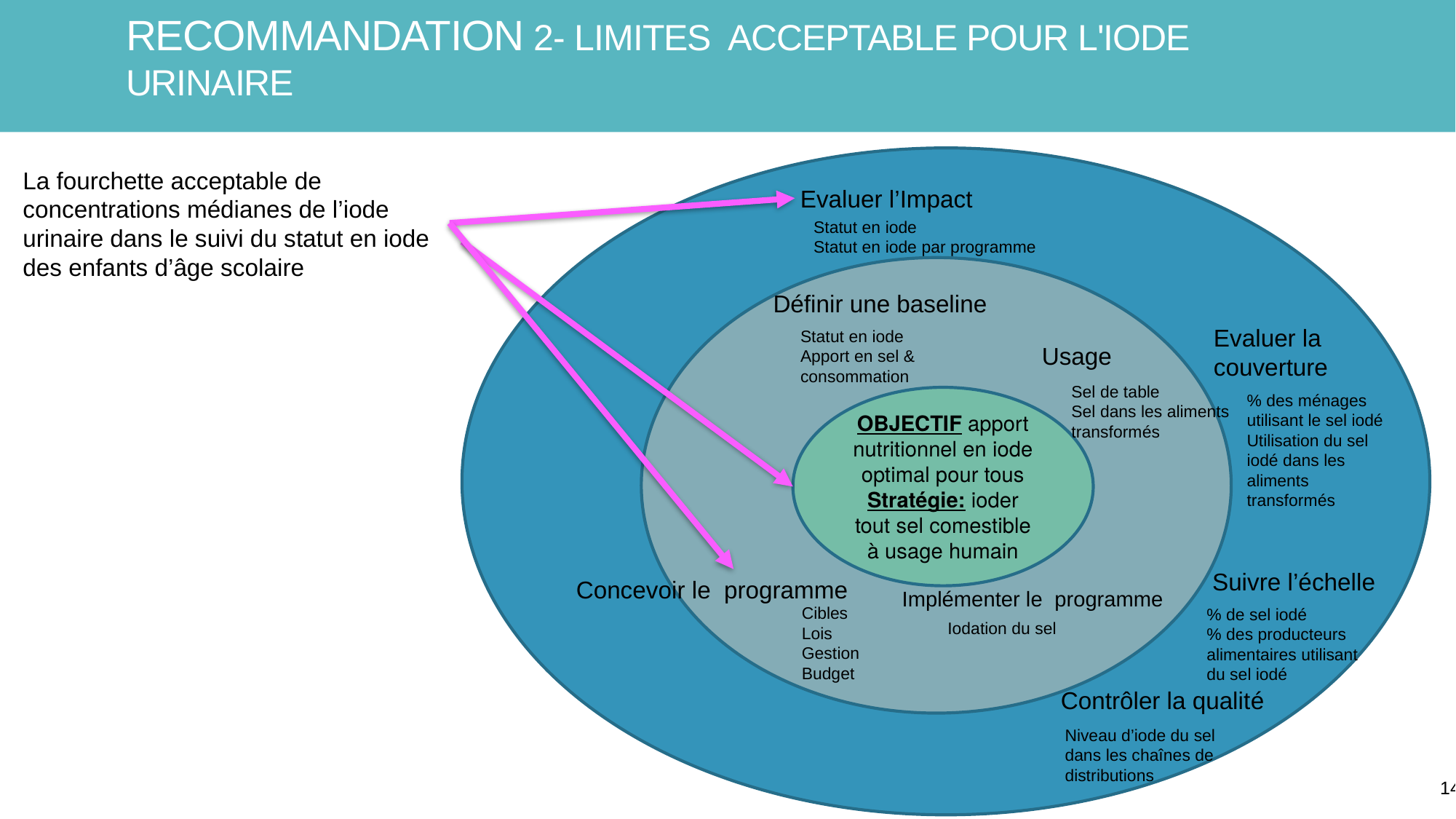

# Recommandation 2- limites  acceptable pour l'iode urinaire

Evaluer l’Impact
Statut en iode
Statut en iode par programme

Définir une baseline
Evaluer la couverture
Statut en iode
Apport en sel &  consommation
Usage
Sel de table
Sel dans les aliments transformés
% des ménages utilisant le sel iodé
Utilisation du sel iodé dans les aliments transformés
OBJECTIF apport nutritionnel en iode optimal pour tous
Stratégie: ioder tout sel comestible à usage humain
Suivre l’échelle
Concevoir le  programme
Implémenter le  programme
Cibles
Lois
Gestion
Budget
% de sel iodé
% des producteurs alimentaires utilisant du sel iodé
Iodation du sel
Contrôler la qualité
Niveau d’iode du sel dans les chaînes de distributions
La fourchette acceptable de concentrations médianes de l’iode urinaire dans le suivi du statut en iode des enfants d’âge scolaire
14